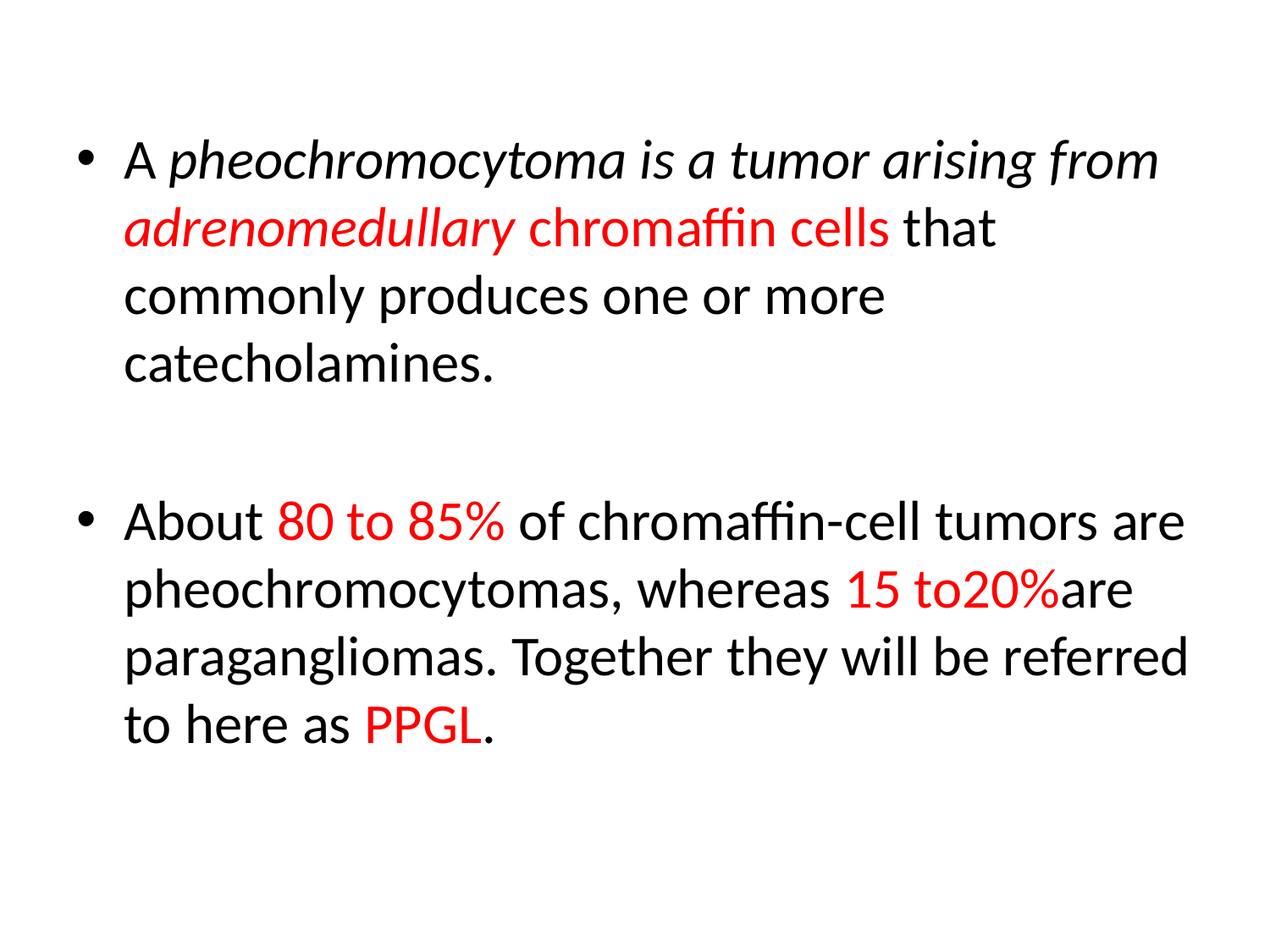

A pheochromocytoma is a tumor arising from adrenomedullary chromaffin cells that commonly produces one or more catecholamines.

About 80 to 85% of chromaffin-cell tumors are pheochromocytomas, whereas 15 to20%are paragangliomas. Together they will be referred to here as PPGL.